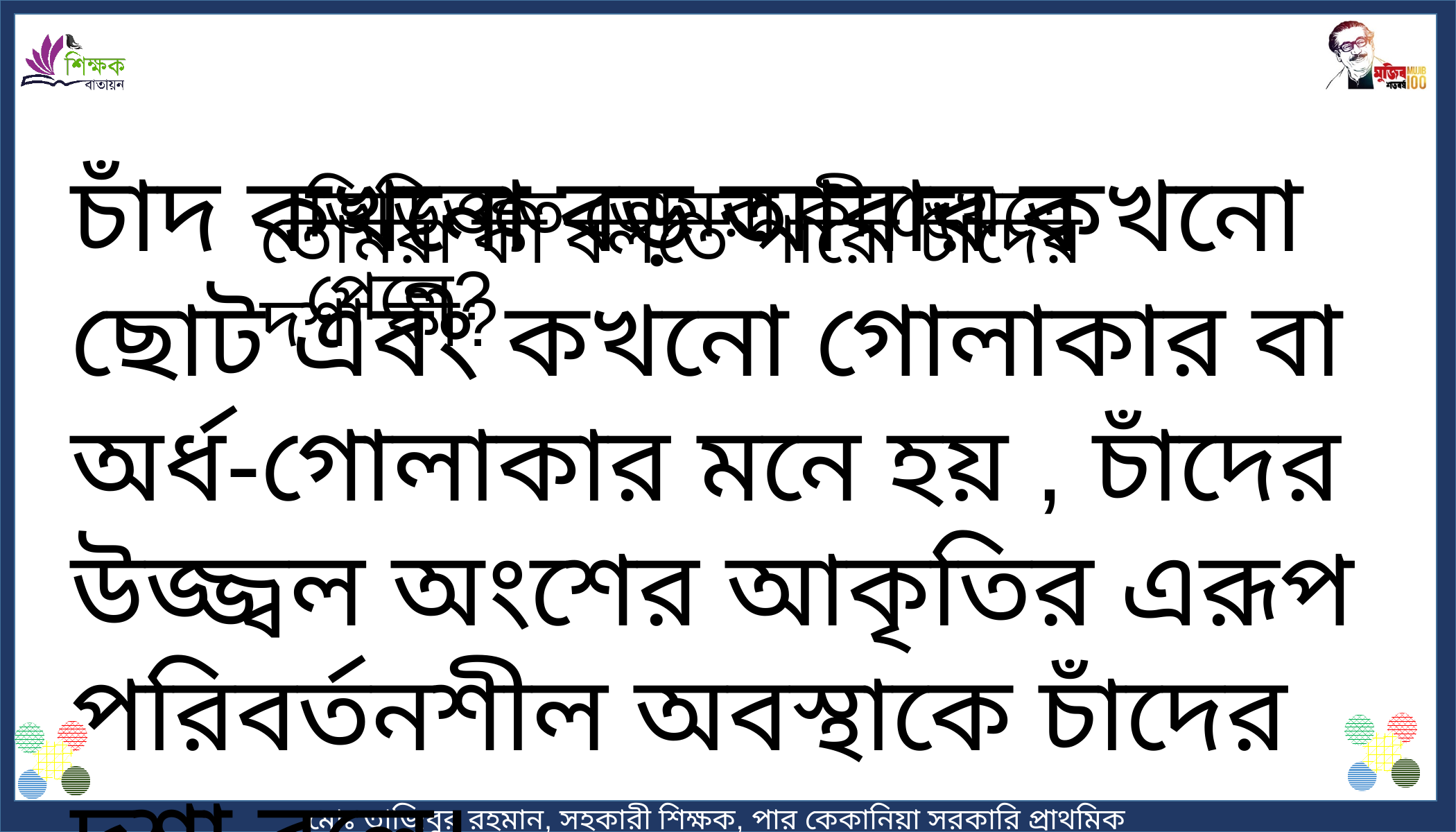

চাঁদ কখনো বড় আবার কখনো ছোট এবং কখনো গোলাকার বা অর্ধ-গোলাকার মনে হয় , চাঁদের উজ্জ্বল অংশের আকৃতির এরূপ পরিবর্তনশীল অবস্থাকে চাঁদের দশা বলে।
ভিডিওতে তোমরা কী দেখতে পেলে?
তোমরা কী বলতে পারো চাঁদের দশা কী?